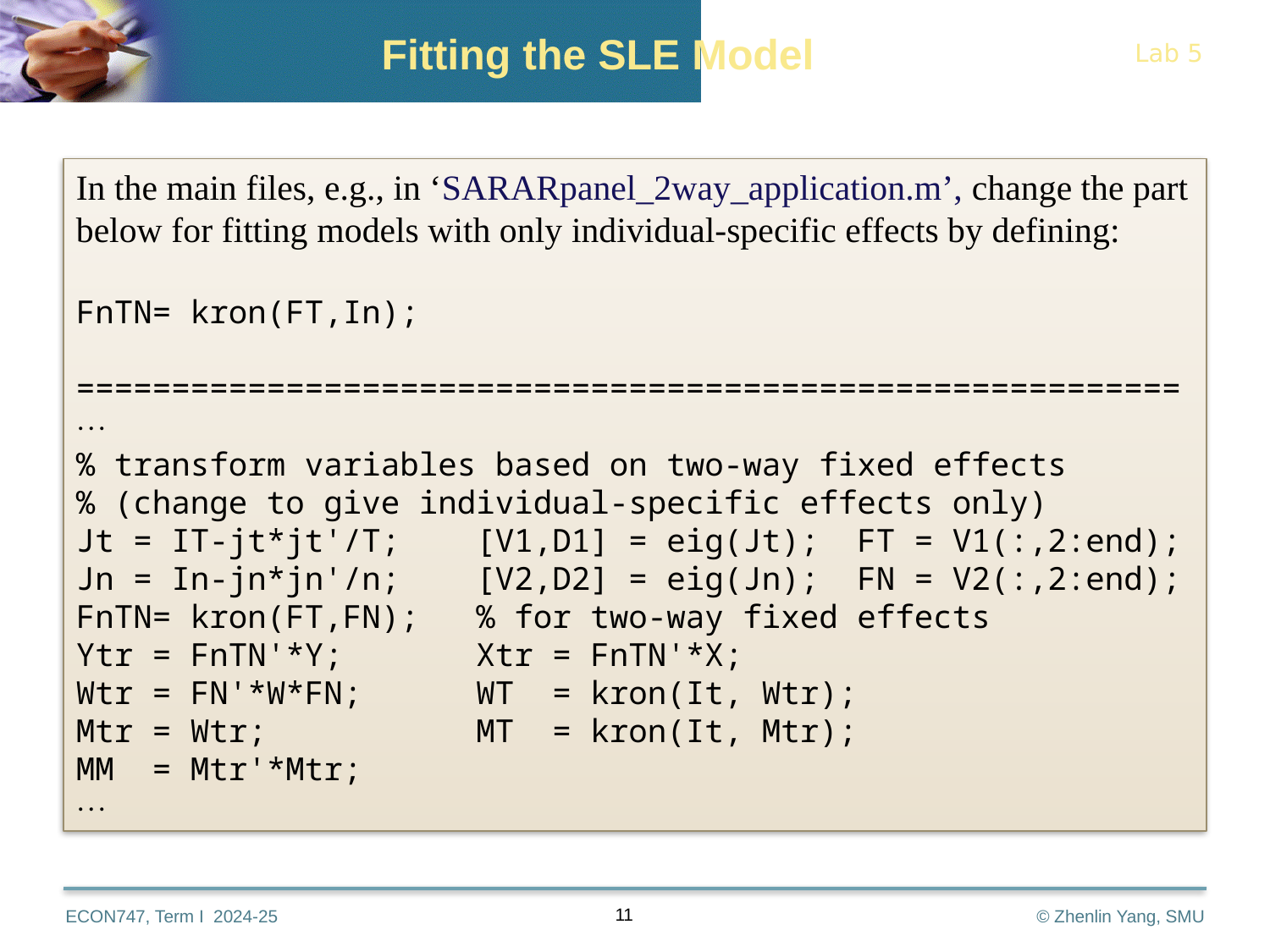

Fitting the SLE Model

In the main files, e.g., in ‘SARARpanel_2way_application.m’, change the part below for fitting models with only individual-specific effects by defining:

FnTN= kron(FT,In);

==========================================================
…
% transform variables based on two-way fixed effects
% (change to give individual-specific effects only)
Jt = IT-jt*jt'/T;    [V1,D1] = eig(Jt);  FT = V1(:,2:end);
Jn = In-jn*jn'/n;    [V2,D2] = eig(Jn);  FN = V2(:,2:end);
FnTN= kron(FT,FN);   % for two-way fixed effects
Ytr = FnTN'*Y;       Xtr = FnTN'*X;
Wtr = FN'*W*FN;      WT  = kron(It, Wtr);
Mtr = Wtr;           MT  = kron(It, Mtr);
MM  = Mtr'*Mtr;
…
11